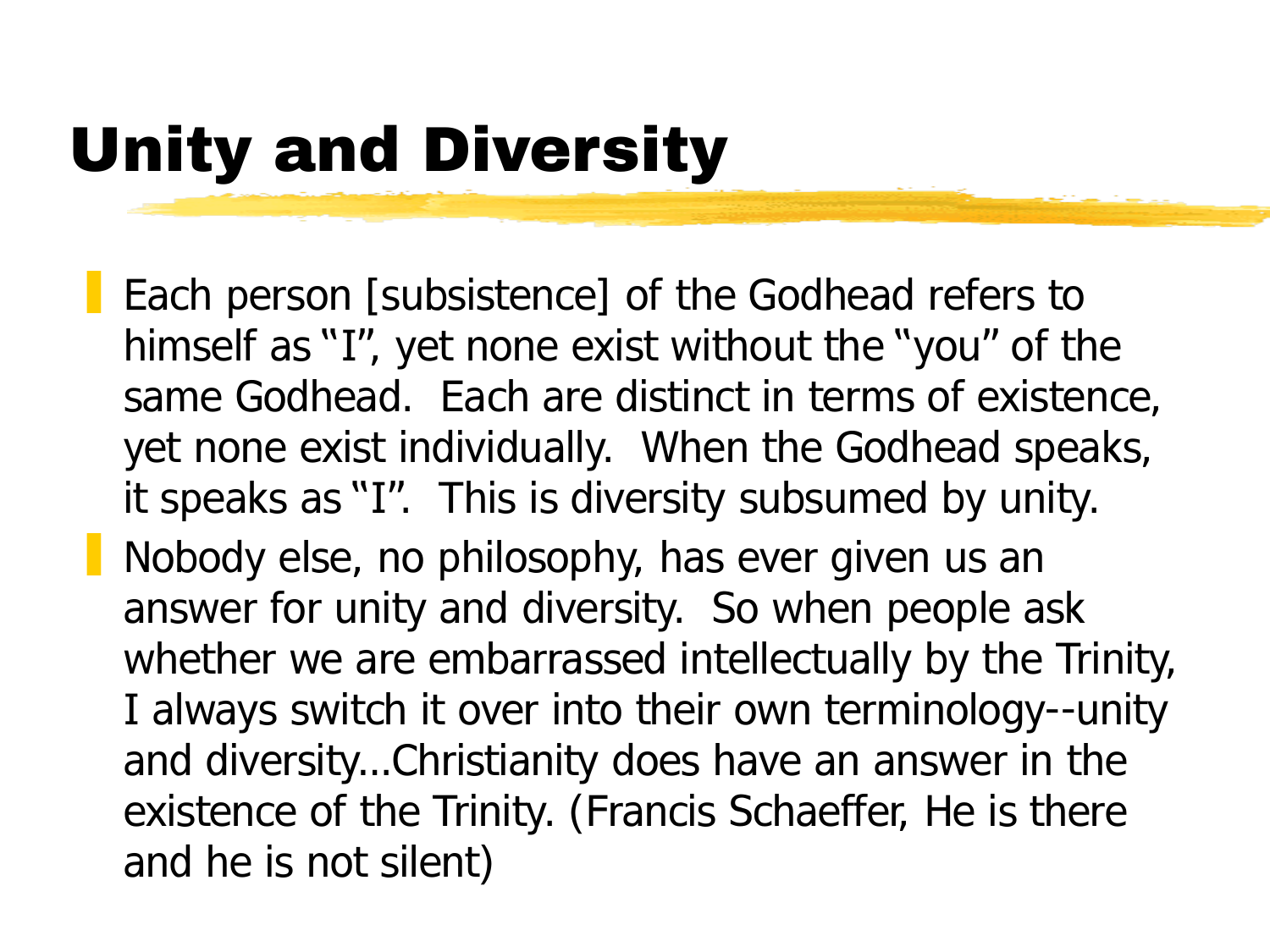

# Unity and Diversity
Each person [subsistence] of the Godhead refers to himself as “I”, yet none exist without the “you” of the same Godhead.  Each are distinct in terms of existence, yet none exist individually.  When the Godhead speaks, it speaks as “I”.  This is diversity subsumed by unity.
Nobody else, no philosophy, has ever given us an answer for unity and diversity.  So when people ask whether we are embarrassed intellectually by the Trinity, I always switch it over into their own terminology--unity and diversity…Christianity does have an answer in the existence of the Trinity. (Francis Schaeffer, He is there and he is not silent)